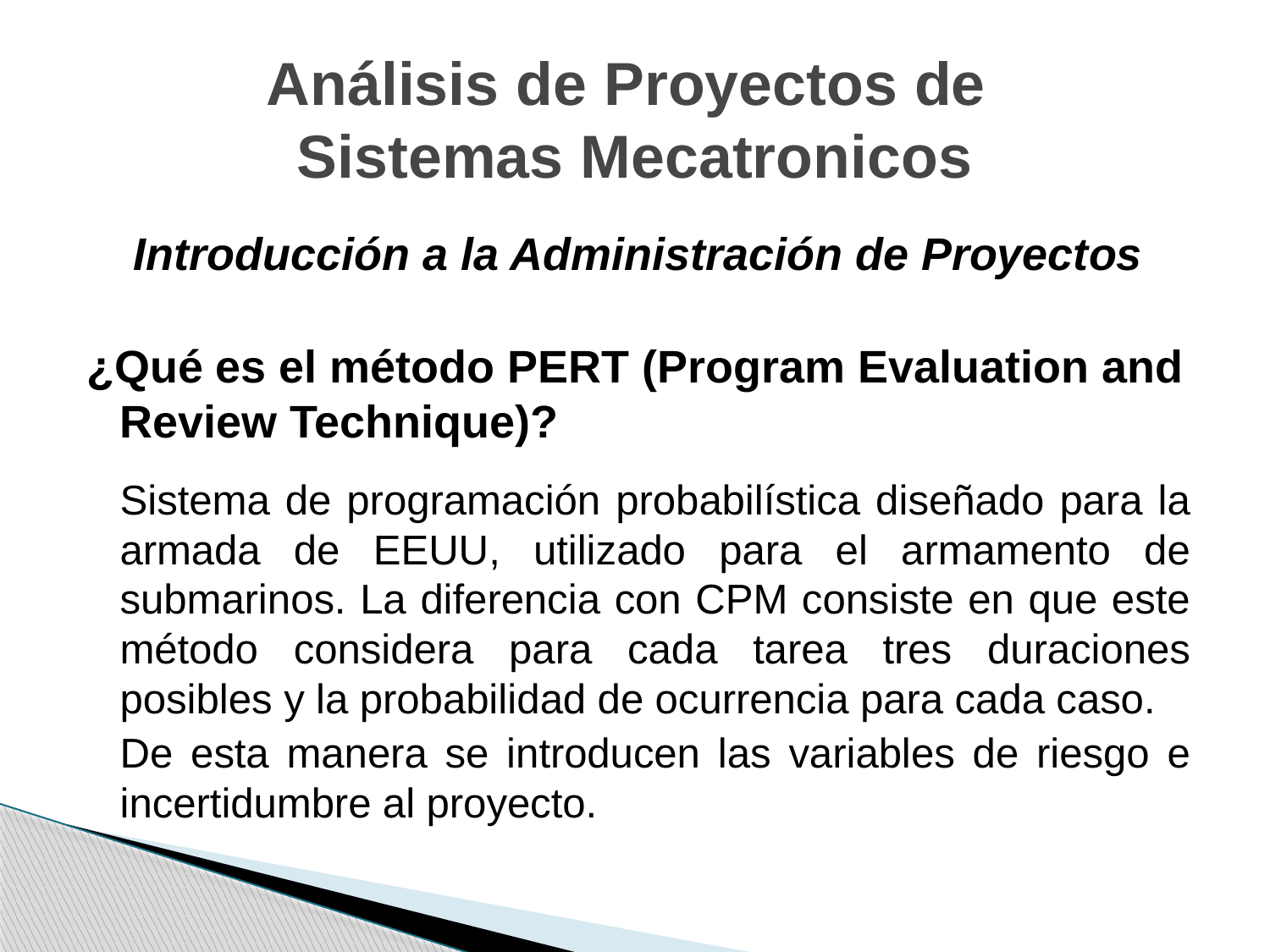

# Análisis de Proyectos de Sistemas Mecatronicos
Introducción a la Administración de Proyectos

¿Qué es el método PERT (Program Evaluation and Review Technique)?

	Sistema de programación probabilística diseñado para la armada de EEUU, utilizado para el armamento de submarinos. La diferencia con CPM consiste en que este método considera para cada tarea tres duraciones posibles y la probabilidad de ocurrencia para cada caso.
	De esta manera se introducen las variables de riesgo e incertidumbre al proyecto.